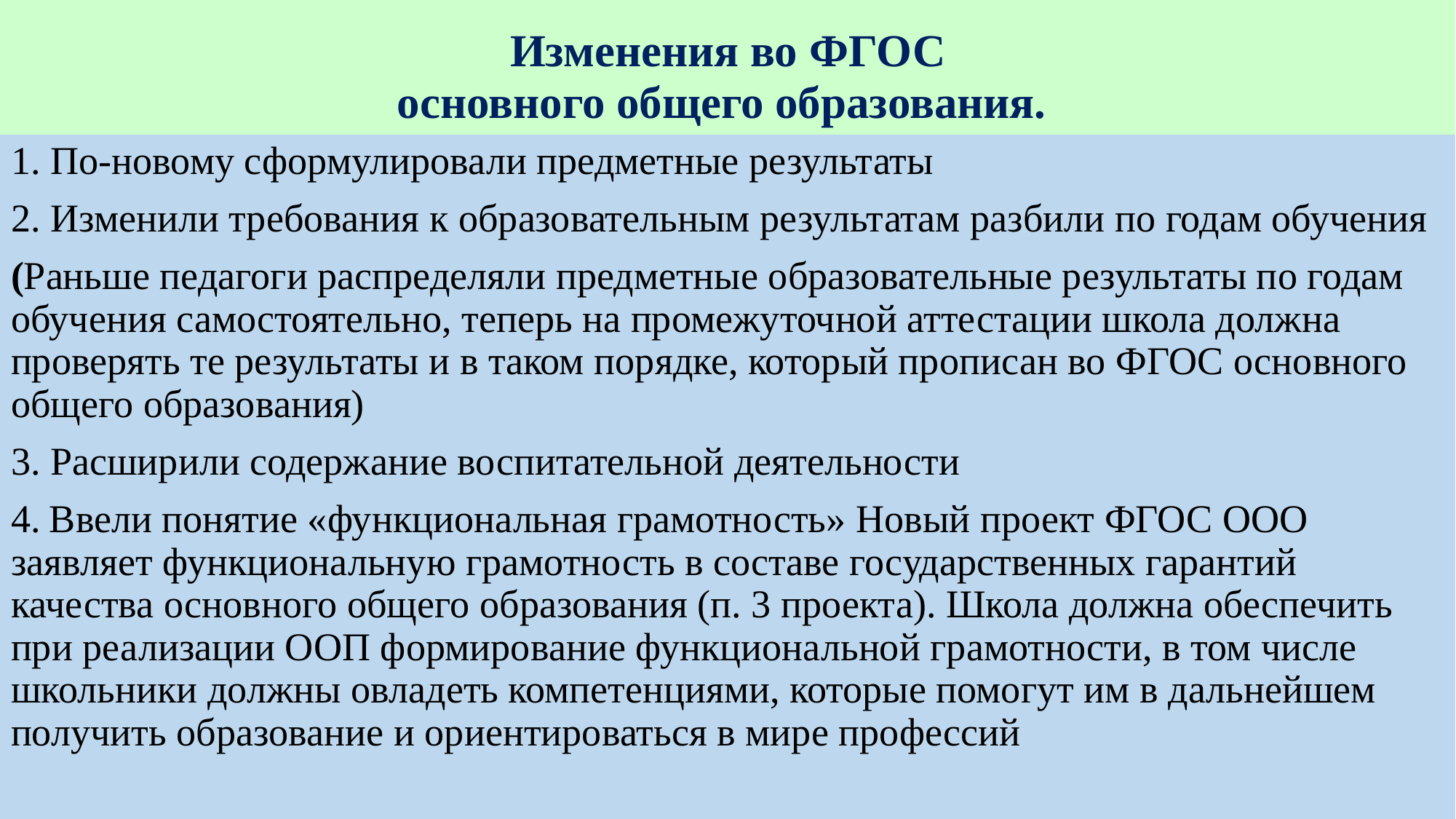

# Изменения во ФГОС основного общего образования.
1. По-новому сформулировали предметные результаты
2. Изменили требования к образовательным результатам разбили по годам обучения
(Раньше педагоги распределяли предметные образовательные результаты по годам обучения самостоятельно, теперь на промежуточной аттестации школа должна проверять те результаты и в таком порядке, который прописан во ФГОС основного общего образования)
3. Расширили содержание воспитательной деятельности
4. Ввели понятие «функциональная грамотность» Новый проект ФГОС ООО заявляет функциональную грамотность в составе государственных гарантий качества основного общего образования (п. 3 проекта). Школа должна обеспечить при реализации ООП формирование функциональной грамотности, в том числе школьники должны овладеть компетенциями, которые помогут им в дальнейшем получить образование и ориентироваться в мире профессий